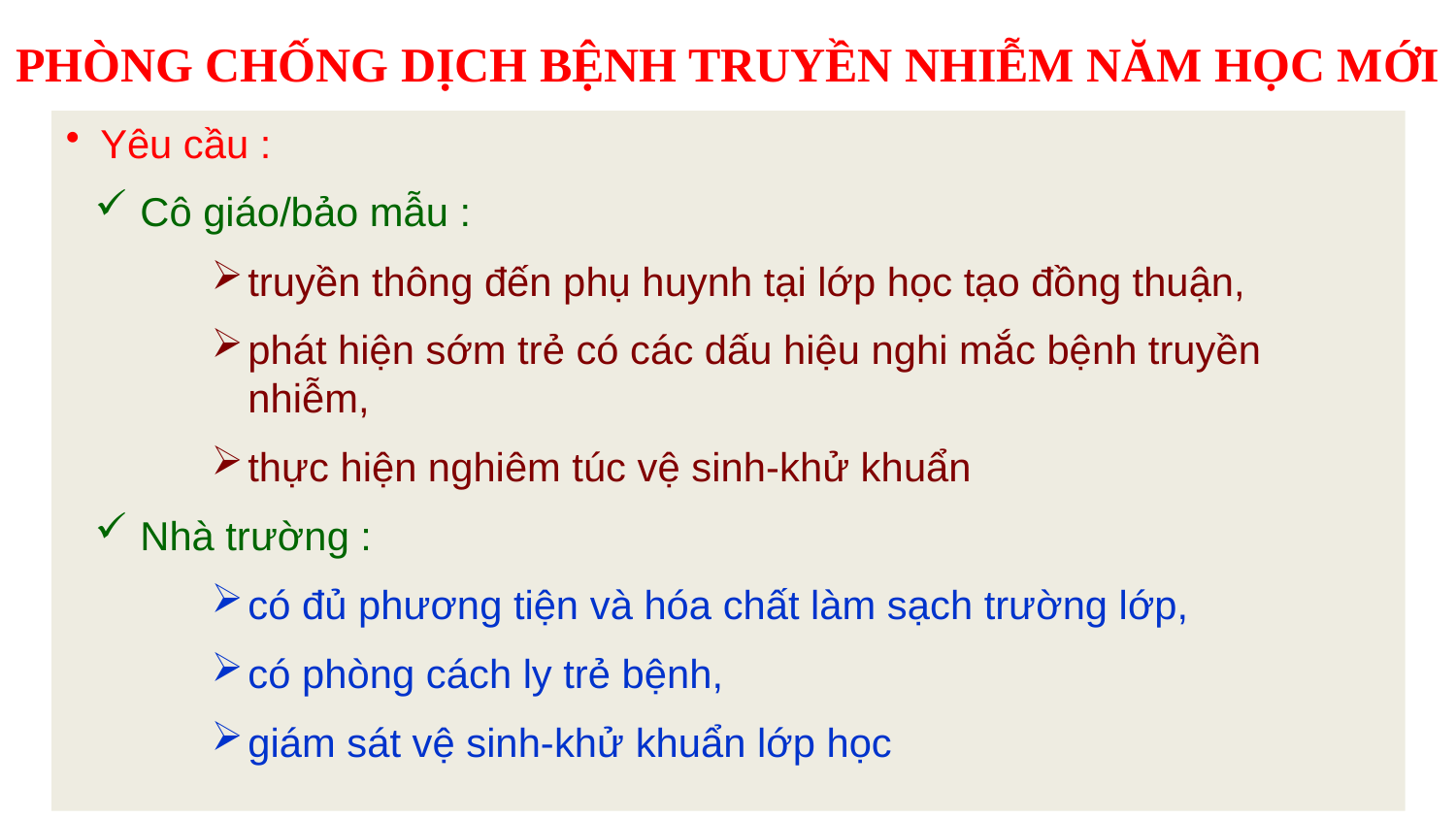

# PHÒNG CHỐNG DỊCH BỆNH TRUYỀN NHIỄM NĂM HỌC MỚI
Yêu cầu :
 Cô giáo/bảo mẫu :
truyền thông đến phụ huynh tại lớp học tạo đồng thuận,
phát hiện sớm trẻ có các dấu hiệu nghi mắc bệnh truyền nhiễm,
thực hiện nghiêm túc vệ sinh-khử khuẩn
 Nhà trường :
có đủ phương tiện và hóa chất làm sạch trường lớp,
có phòng cách ly trẻ bệnh,
giám sát vệ sinh-khử khuẩn lớp học

30